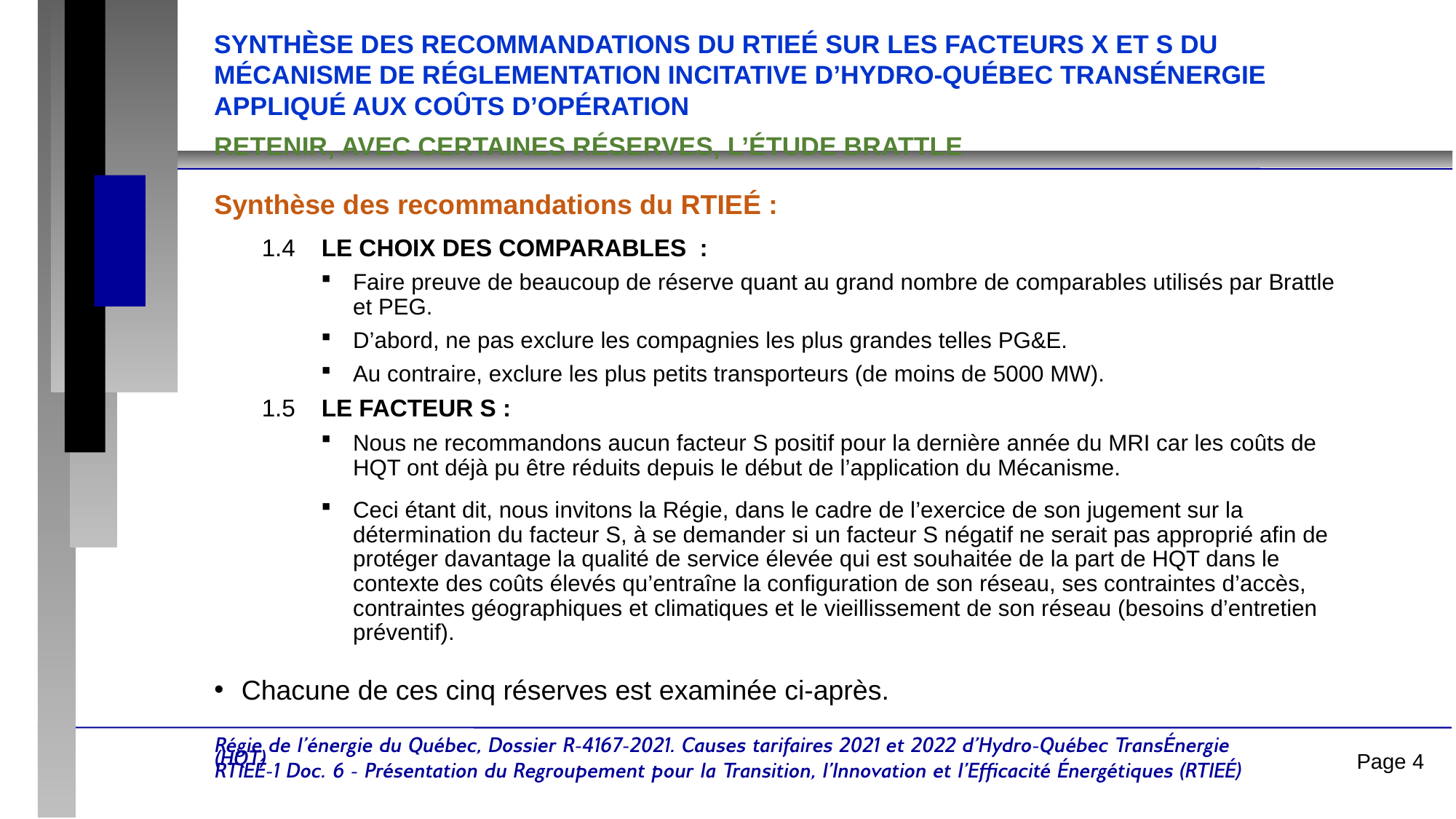

Synthèse des Recommandations du RTIEÉ sur les Facteurs X et S du Mécanisme de réglementation incitative d’Hydro-Québec TransÉnergie appliqué aux coûts d’opération
Retenir, avec certaines réserves, l’étude Brattle
Synthèse des recommandations du RTIEÉ :

1.4 	Le choix des comparables  :
Faire preuve de beaucoup de réserve quant au grand nombre de comparables utilisés par Brattle et PEG.
D’abord, ne pas exclure les compagnies les plus grandes telles PG&E.
Au contraire, exclure les plus petits transporteurs (de moins de 5000 MW).
1.5 	Le facteur S :
Nous ne recommandons aucun facteur S positif pour la dernière année du MRI car les coûts de HQT ont déjà pu être réduits depuis le début de l’application du Mécanisme.
Ceci étant dit, nous invitons la Régie, dans le cadre de l’exercice de son jugement sur la détermination du facteur S, à se demander si un facteur S négatif ne serait pas approprié afin de protéger davantage la qualité de service élevée qui est souhaitée de la part de HQT dans le contexte des coûts élevés qu’entraîne la configuration de son réseau, ses contraintes d’accès, contraintes géographiques et climatiques et le vieillissement de son réseau (besoins d’entretien préventif).
Chacune de ces cinq réserves est examinée ci-après.
Régie de l’énergie du Québec, Dossier R-4167-2021. Causes tarifaires 2021 et 2022 d’Hydro-Québec TransÉnergie (HQT)
RTIEÉ-1 Doc. 6 - Présentation du Regroupement pour la Transition, l’Innovation et l’Efficacité Énergétiques (RTIEÉ)